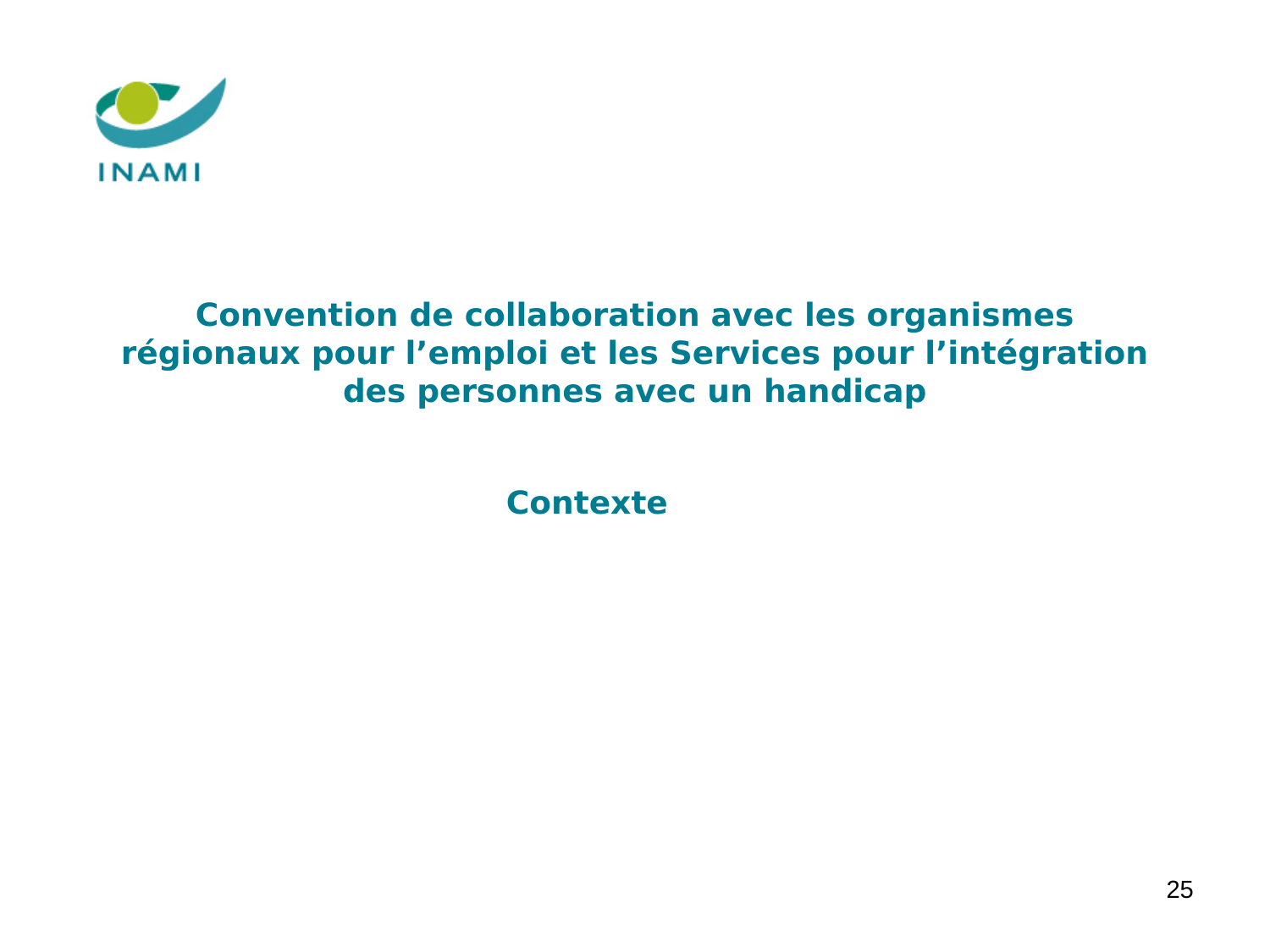

# Convention de collaboration avec les organismes régionaux pour l’emploi et les Services pour l’intégration des personnes avec un handicap
Contexte
25